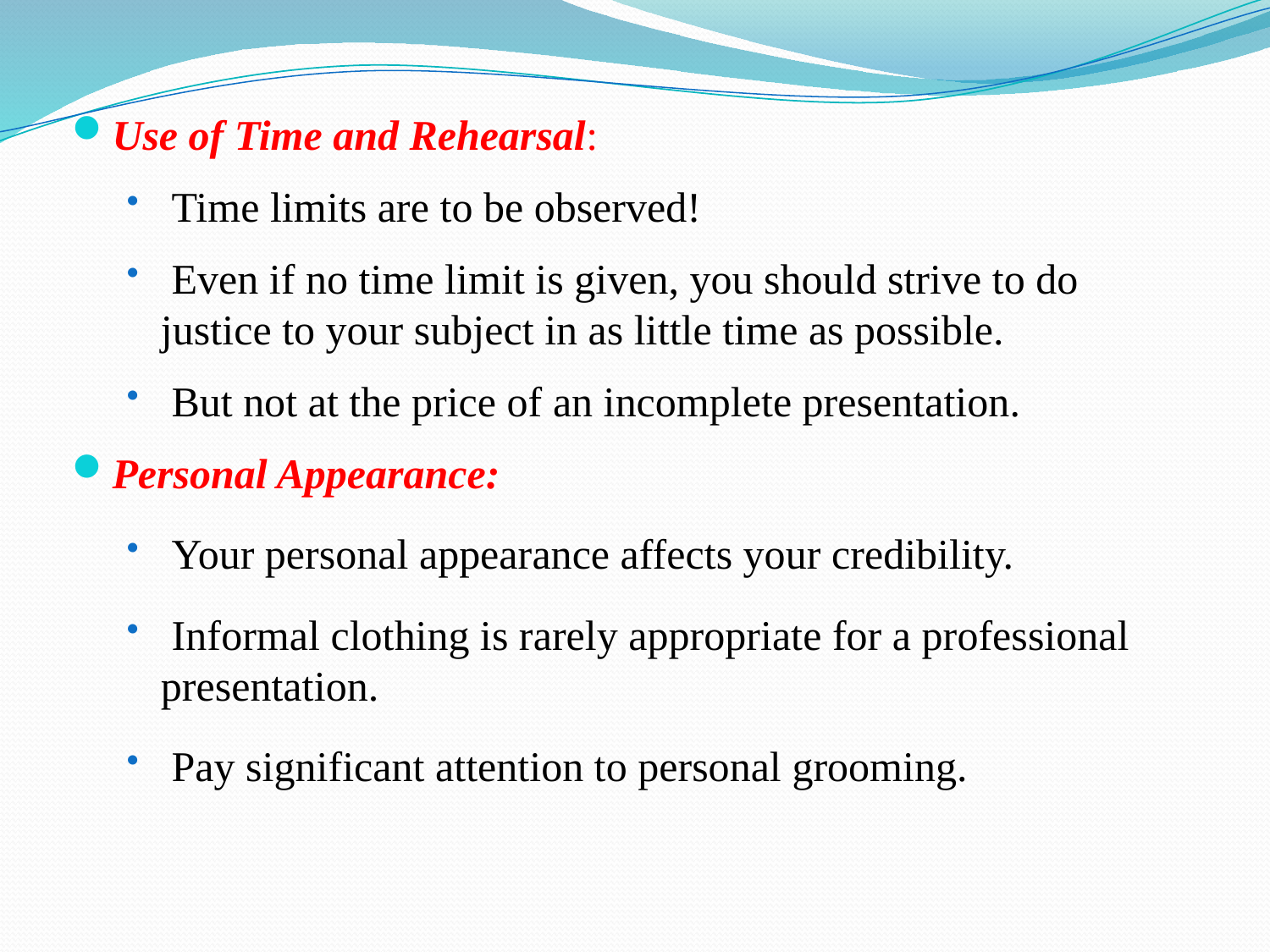

Use of Time and Rehearsal:
 Time limits are to be observed!
 Even if no time limit is given, you should strive to do justice to your subject in as little time as possible.
 But not at the price of an incomplete presentation.
Personal Appearance:
 Your personal appearance affects your credibility.
 Informal clothing is rarely appropriate for a professional presentation.
 Pay significant attention to personal grooming.